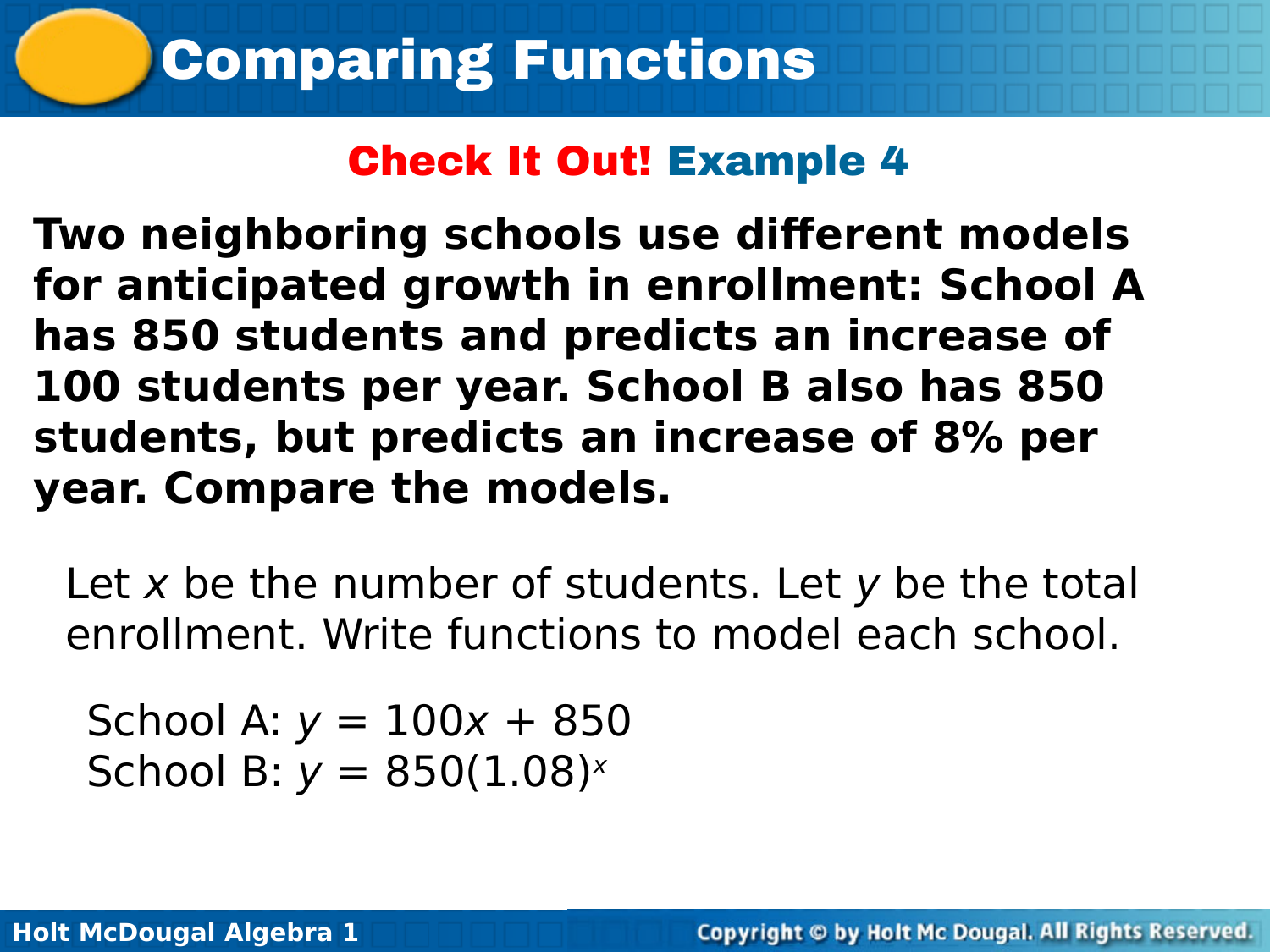

Check It Out! Example 4
Two neighboring schools use different models for anticipated growth in enrollment: School A has 850 students and predicts an increase of 100 students per year. School B also has 850
students, but predicts an increase of 8% per year. Compare the models.
Let x be the number of students. Let y be the total enrollment. Write functions to model each school.
School A: y = 100x + 850
School B: y = 850(1.08)x